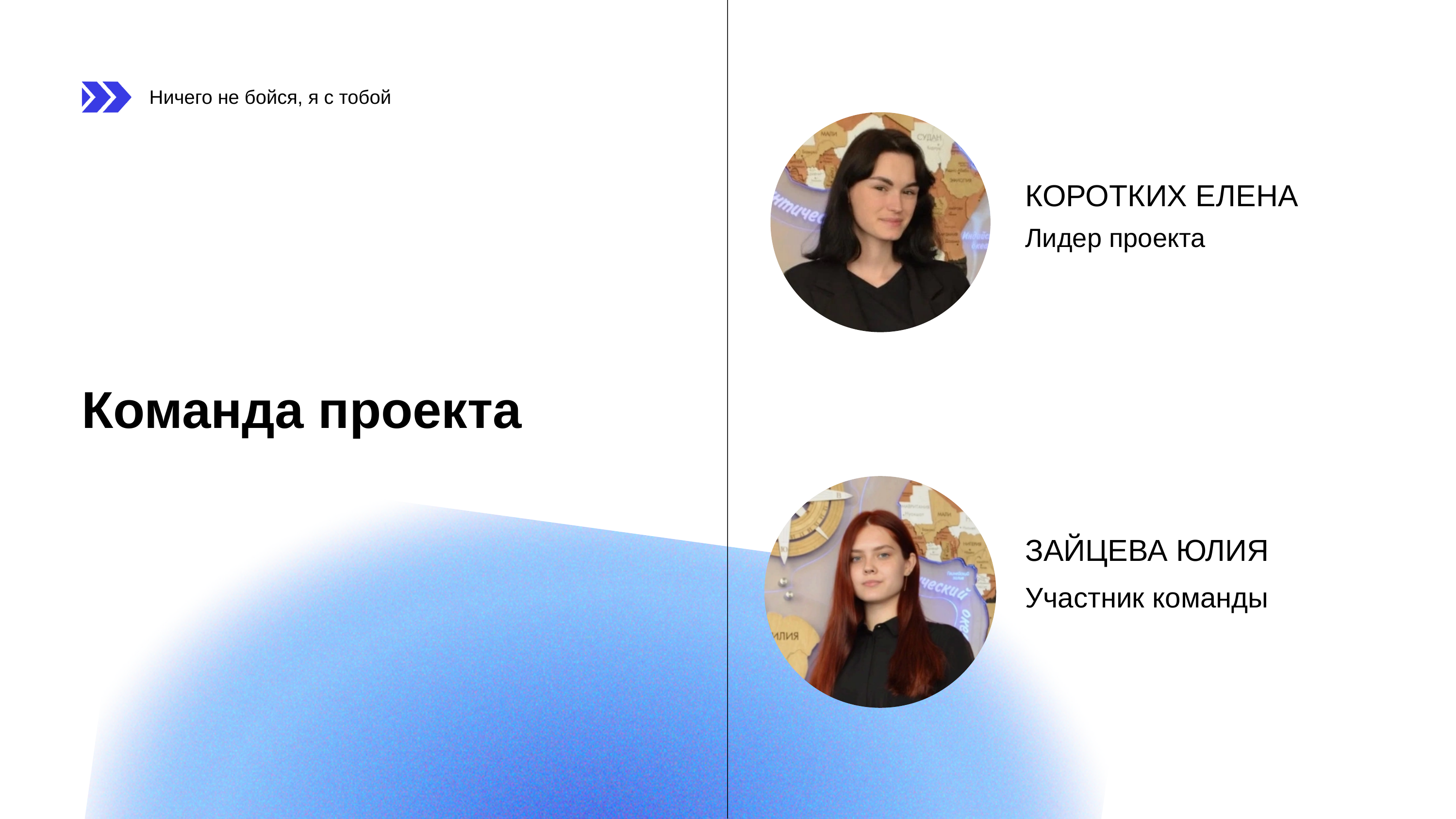

Ничего не бойся, я с тобой

КОРОТКИХ ЕЛЕНА
Лидер проекта
Команда проекта

ЗАЙЦЕВА ЮЛИЯ
Участник команды